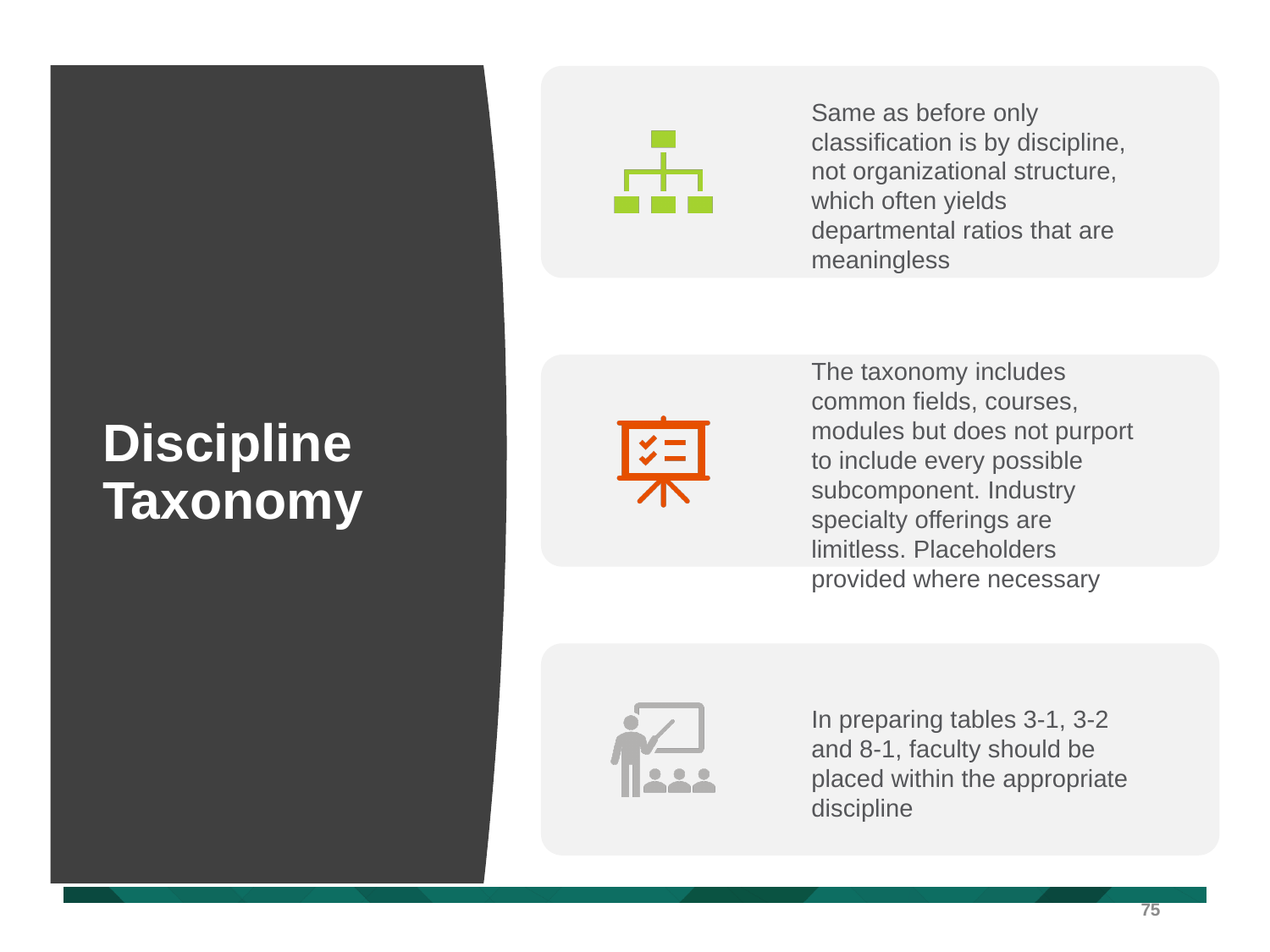

Same as before only classification is by discipline, not organizational structure, which often yields departmental ratios that are meaningless
The taxonomy includes common fields, courses, modules but does not purport to include every possible subcomponent. Industry specialty offerings are limitless. Placeholders provided where necessary
In preparing tables 3-1, 3-2 and 8-1, faculty should be placed within the appropriate discipline

# Discipline Taxonomy
75